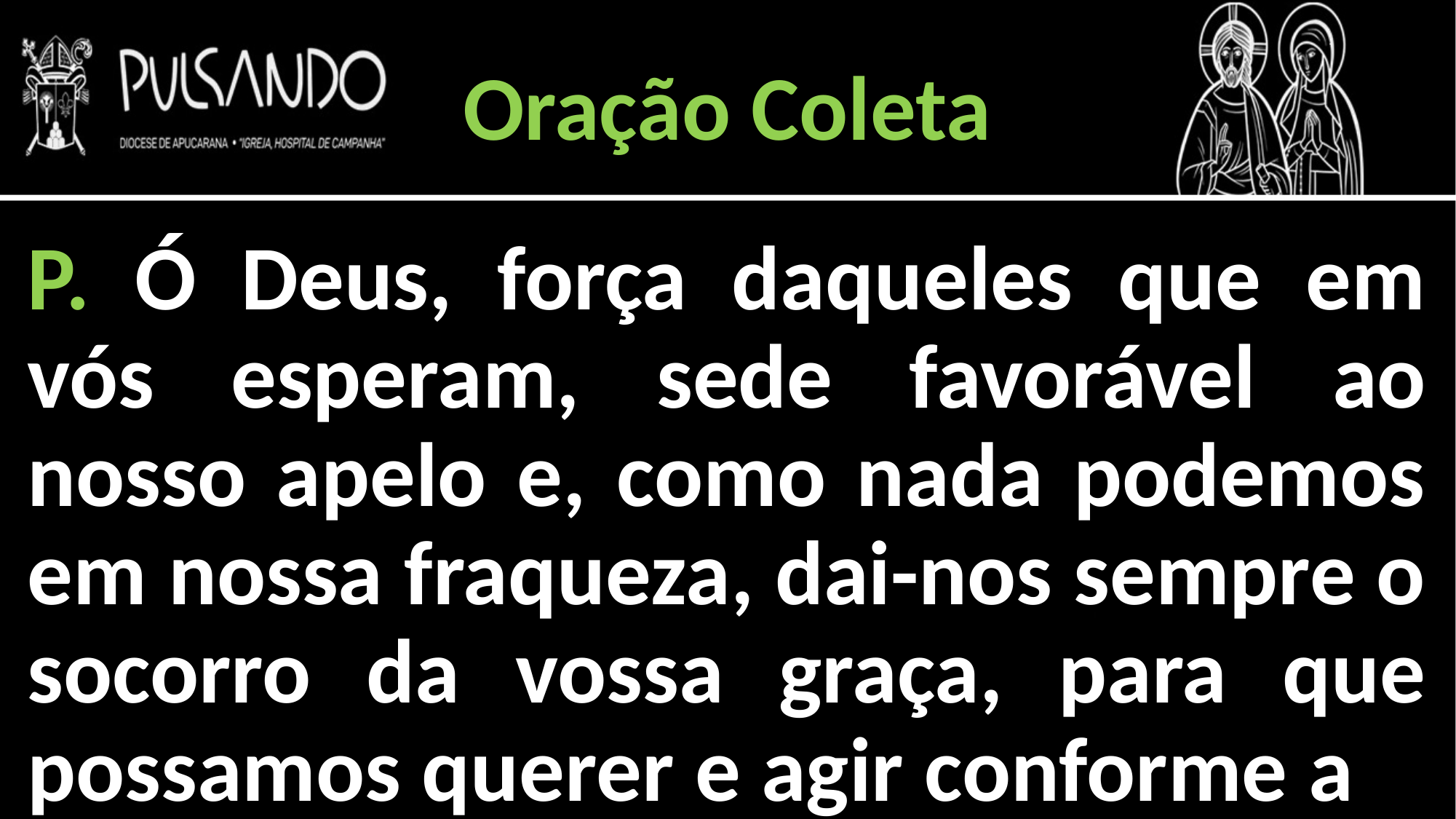

Oração Coleta
P. Ó Deus, força daqueles que em vós esperam, sede favorável ao nosso apelo e, como nada podemos em nossa fraqueza, dai-nos sempre o socorro da vossa graça, para que possamos querer e agir conforme a